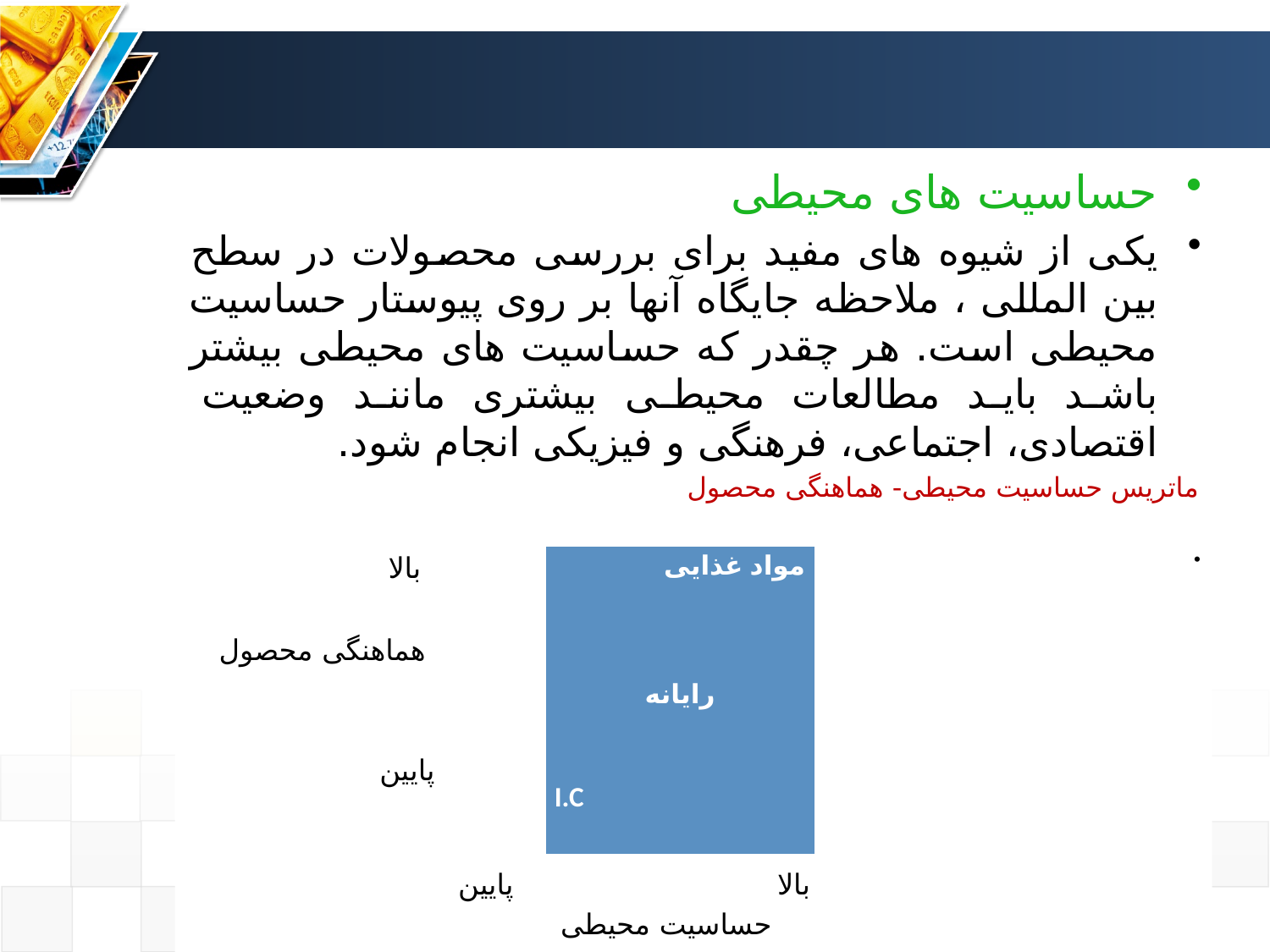

حساسیت های محیطی
یکی از شیوه های مفید برای بررسی محصولات در سطح بین المللی ، ملاحظه جایگاه آنها بر روی پیوستار حساسیت محیطی است. هر چقدر که حساسیت های محیطی بیشتر باشد باید مطالعات محیطی بیشتری مانند وضعیت اقتصادی، اجتماعی، فرهنگی و فیزیکی انجام شود.
ماتریس حساسیت محیطی- هماهنگی محصول

                                                                                                                    بالا

                                                                                     هماهنگی محصول

                                                                                    پایین

             بالا                             پایین
      حساسیت محیطی
| مواد غذایی         رایانه       I.C |
| --- |